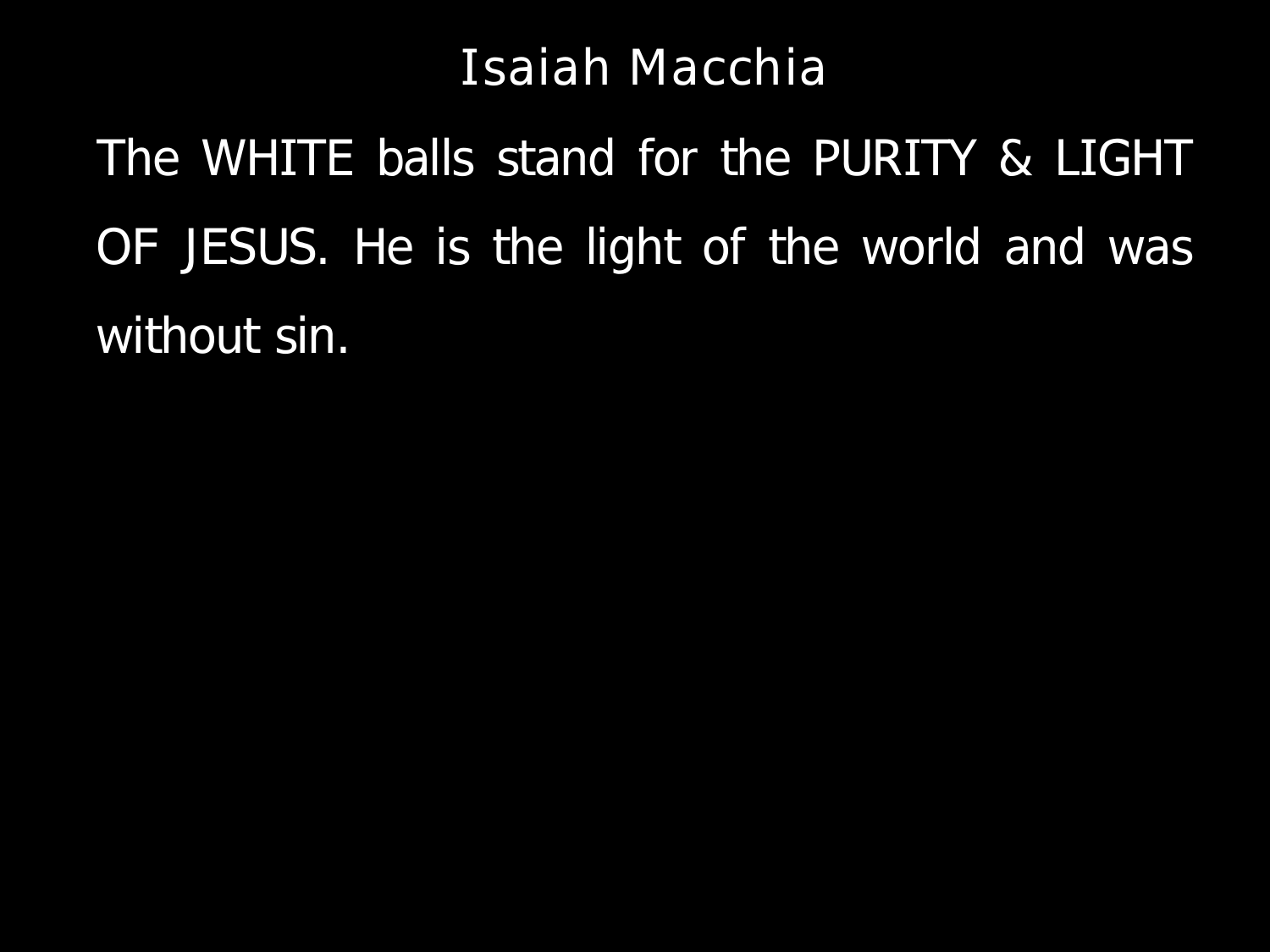

Isaiah Macchia
The WHITE balls stand for the PURITY & LIGHT OF JESUS. He is the light of the world and was without sin.